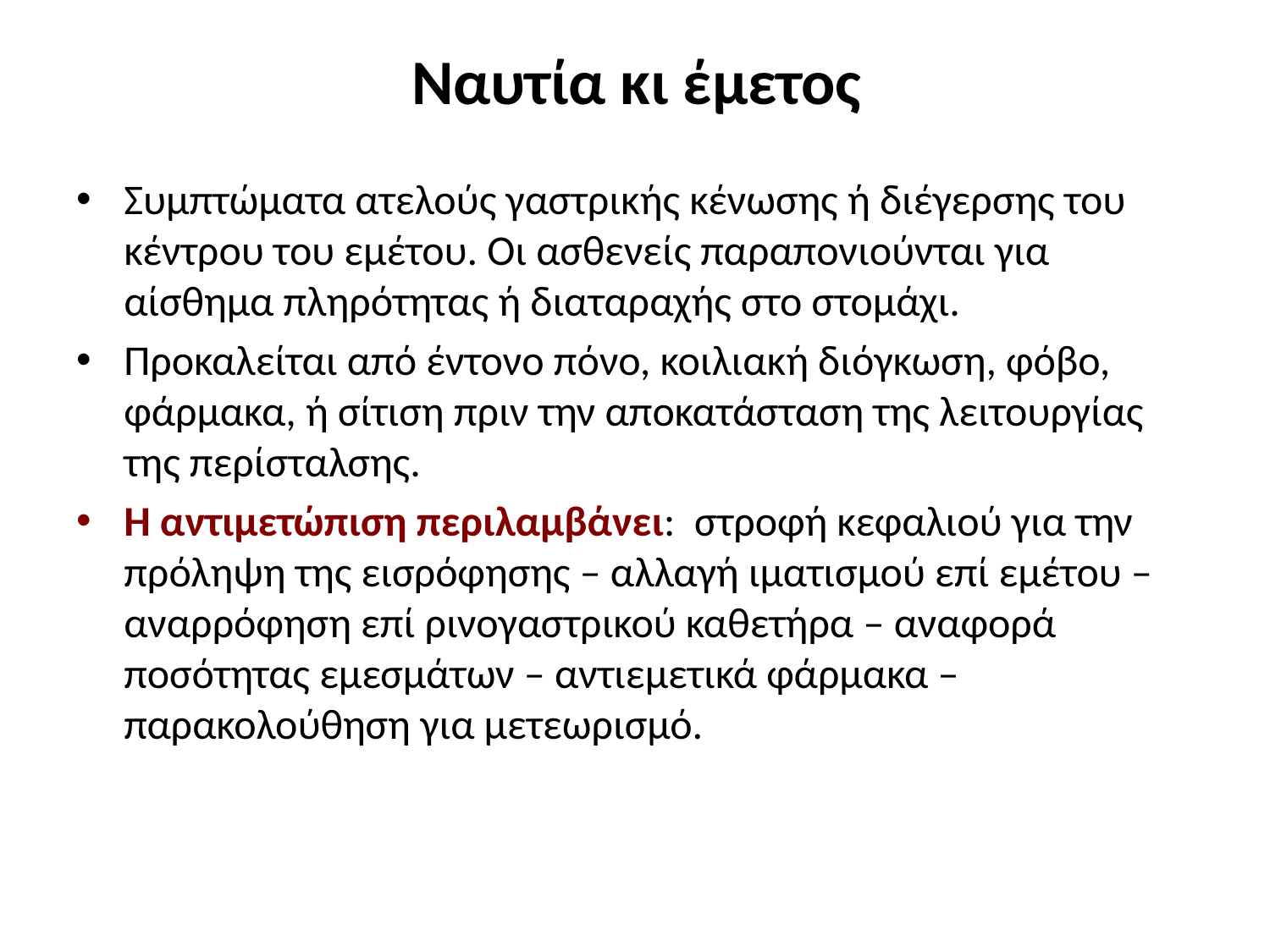

# Ναυτία κι έμετος
Συμπτώματα ατελούς γαστρικής κένωσης ή διέγερσης του κέντρου του εμέτου. Οι ασθενείς παραπονιούνται για αίσθημα πληρότητας ή διαταραχής στο στομάχι.
Προκαλείται από έντονο πόνο, κοιλιακή διόγκωση, φόβο, φάρμακα, ή σίτιση πριν την αποκατάσταση της λειτουργίας της περίσταλσης.
Η αντιμετώπιση περιλαμβάνει:  στροφή κεφαλιού για την πρόληψη της εισρόφησης – αλλαγή ιματισμού επί εμέτου – αναρρόφηση επί ρινογαστρικού καθετήρα – αναφορά ποσότητας εμεσμάτων – αντιεμετικά φάρμακα – παρακολούθηση για μετεωρισμό.